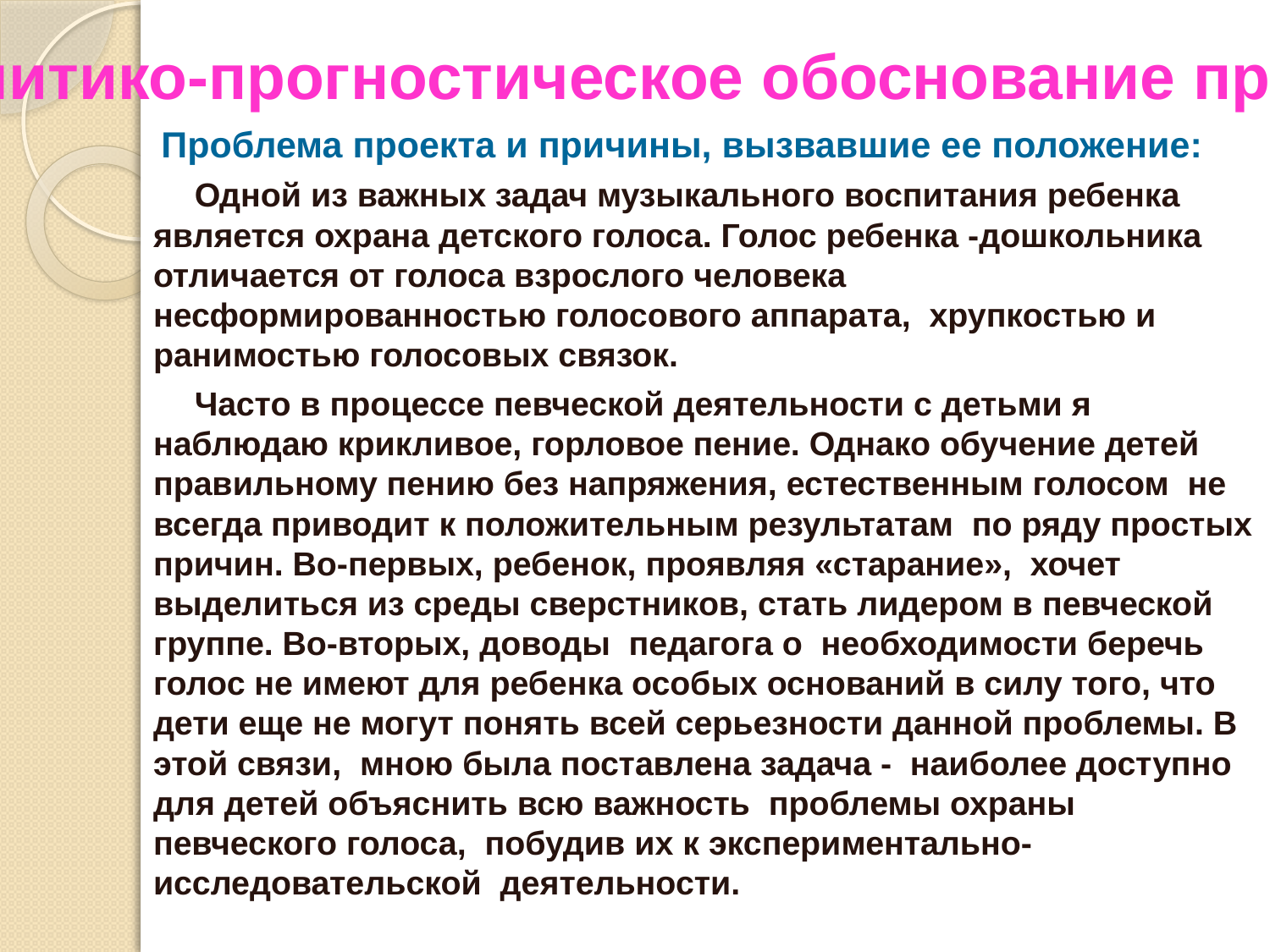

Аналитико-прогностическое обоснование проекта:

Проблема проекта и причины, вызвавшие ее положение:
Одной из важных задач музыкального воспитания ребенка является охрана детского голоса. Голос ребенка -дошкольника отличается от голоса взрослого человека  несформированностью голосового аппарата,  хрупкостью и ранимостью голосовых связок.
Часто в процессе певческой деятельности с детьми я наблюдаю крикливое, горловое пение. Однако обучение детей правильному пению без напряжения, естественным голосом  не всегда приводит к положительным результатам  по ряду простых причин. Во-первых, ребенок, проявляя «старание»,  хочет выделиться из среды сверстников, стать лидером в певческой группе. Во-вторых, доводы  педагога о  необходимости беречь голос не имеют для ребенка особых оснований в силу того, что дети еще не могут понять всей серьезности данной проблемы. В этой связи,  мною была поставлена задача -  наиболее доступно для детей объяснить всю важность  проблемы охраны  певческого голоса,  побудив их к экспериментально-исследовательской  деятельности.